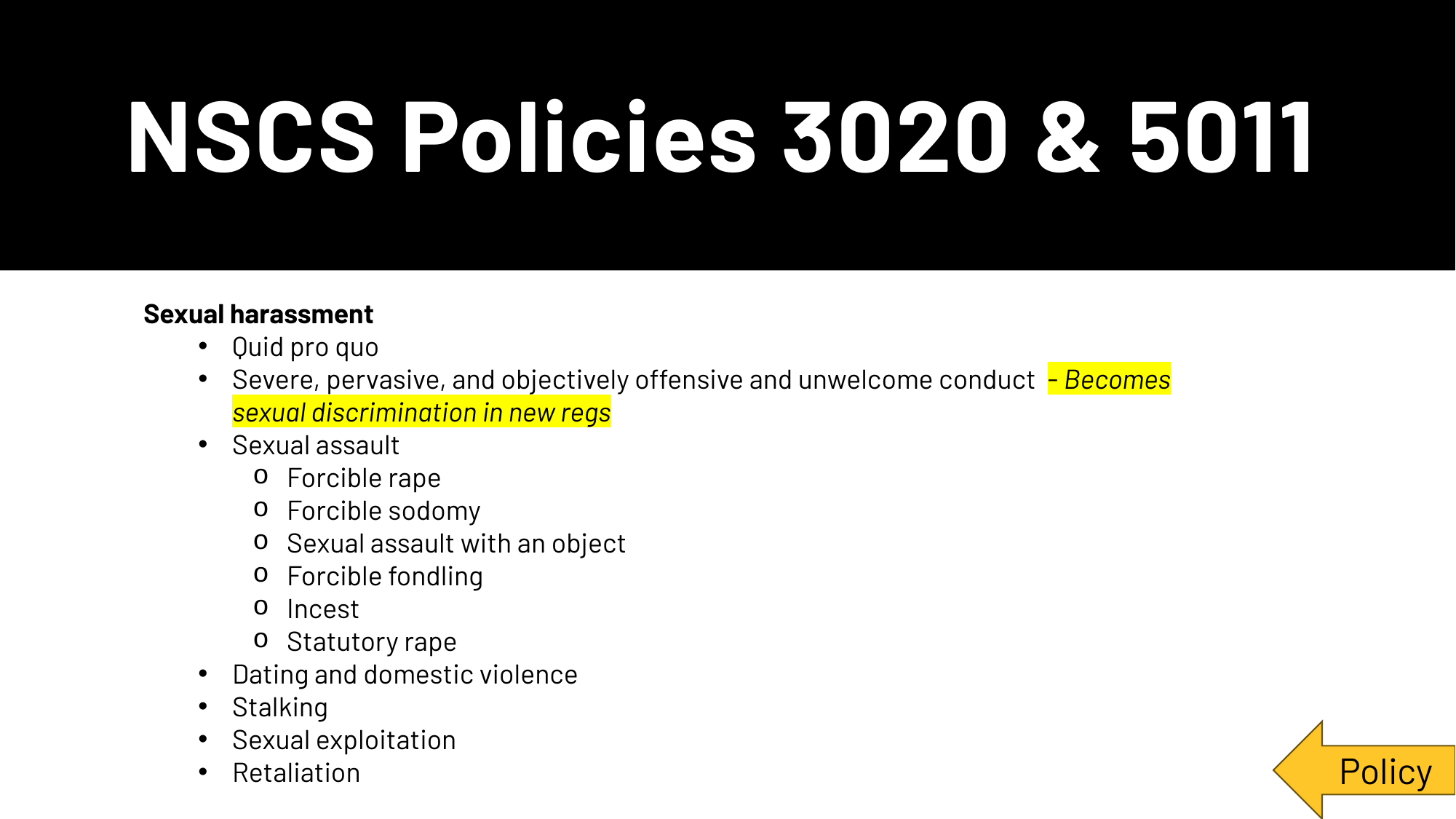

# NSCS Policies 3020 & 5011
Sexual harassment
Quid pro quo
Severe, pervasive, and objectively offensive and unwelcome conduct  - Becomes sexual discrimination in new regs
Sexual assault
Forcible rape
Forcible sodomy
Sexual assault with an object
Forcible fondling
Incest
Statutory rape
Dating and domestic violence
Stalking
Sexual exploitation
Retaliation

Policy